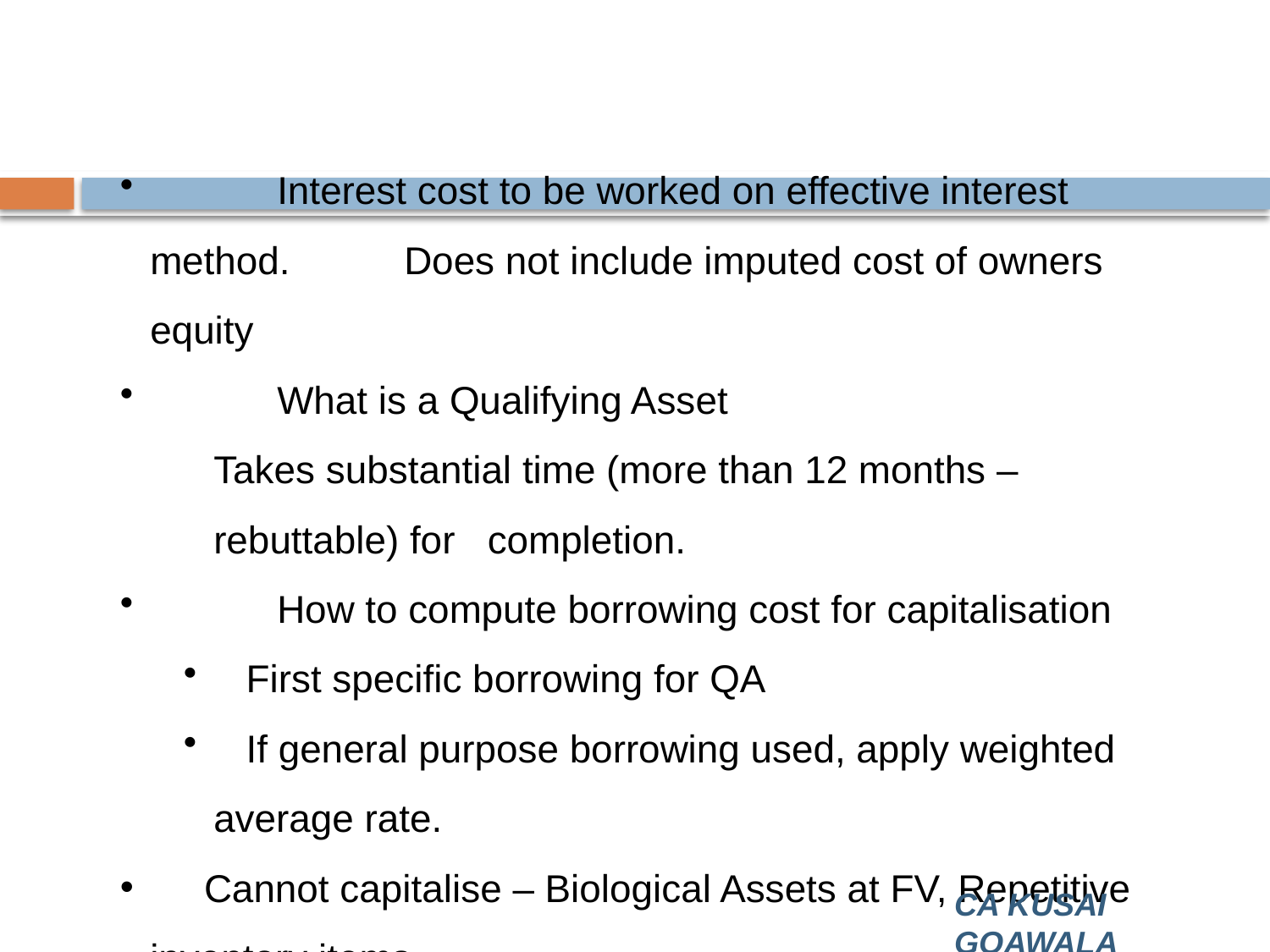

Interest cost to be worked on effective interest method. 	Does not include imputed cost of owners equity
 	What is a Qualifying Asset
Takes substantial time (more than 12 months – rebuttable) for   completion.
 	How to compute borrowing cost for capitalisation
   First specific borrowing for QA
   If general purpose borrowing used, apply weighted average rate.
     Cannot capitalise – Biological Assets at FV, Repetitive inventory items

CA KUSAI GOAWALA